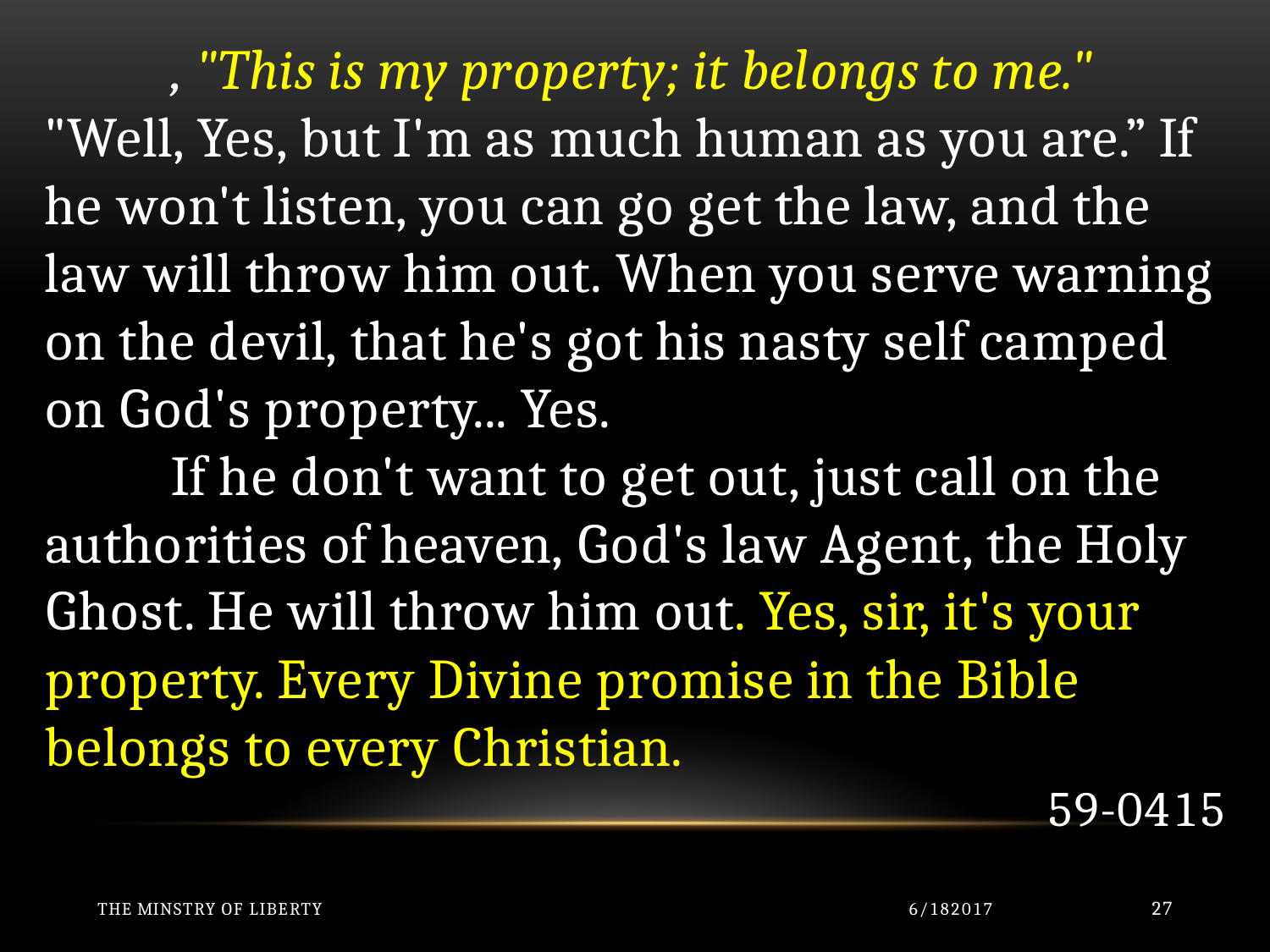

, "This is my property; it belongs to me."
"Well, Yes, but I'm as much human as you are.” If he won't listen, you can go get the law, and the law will throw him out. When you serve warning on the devil, that he's got his nasty self camped on God's property... Yes.
	If he don't want to get out, just call on the authorities of heaven, God's law Agent, the Holy Ghost. He will throw him out. Yes, sir, it's your property. Every Divine promise in the Bible belongs to every Christian.
59-0415
The Minstry of Liberty
6/182017
27